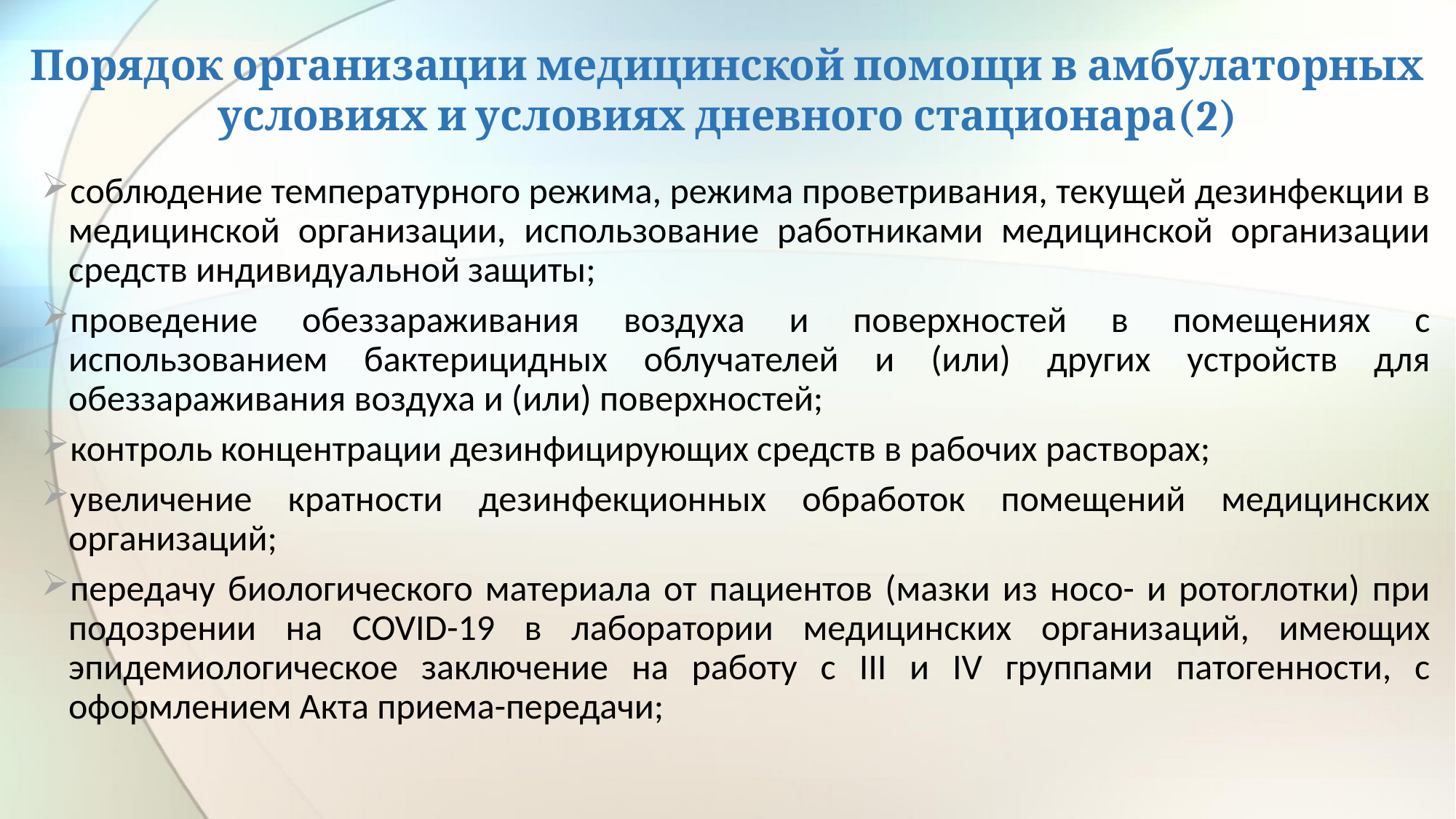

# Порядок организации медицинской помощи в амбулаторных условиях и условиях дневного стационара(2)
соблюдение температурного режима, режима проветривания, текущей дезинфекции в медицинской организации, использование работниками медицинской организации средств индивидуальной защиты;
проведение обеззараживания воздуха и поверхностей в помещениях с использованием бактерицидных облучателей и (или) других устройств для обеззараживания воздуха и (или) поверхностей;
контроль концентрации дезинфицирующих средств в рабочих растворах;
увеличение кратности дезинфекционных обработок помещений медицинских организаций;
передачу биологического материала от пациентов (мазки из носо- и ротоглотки) при подозрении на COVID-19 в лаборатории медицинских организаций, имеющих эпидемиологическое заключение на работу с III и IV группами патогенности, с оформлением Акта приема-передачи;